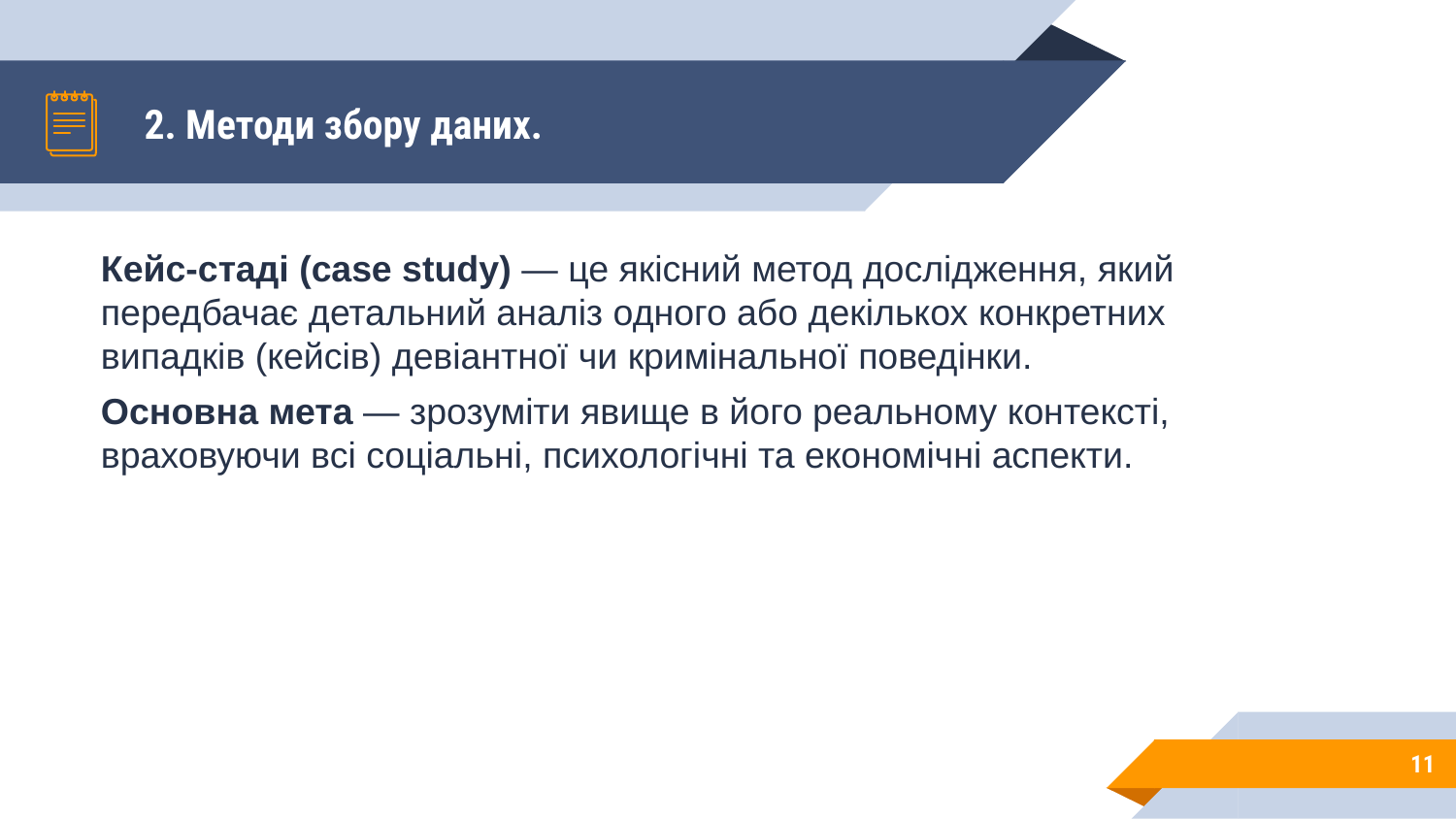

# 2. Методи збору даних.

Кейс-стаді (case study) — це якісний метод дослідження, який передбачає детальний аналіз одного або декількох конкретних випадків (кейсів) девіантної чи кримінальної поведінки.
Основна мета — зрозуміти явище в його реальному контексті, враховуючи всі соціальні, психологічні та економічні аспекти.
11